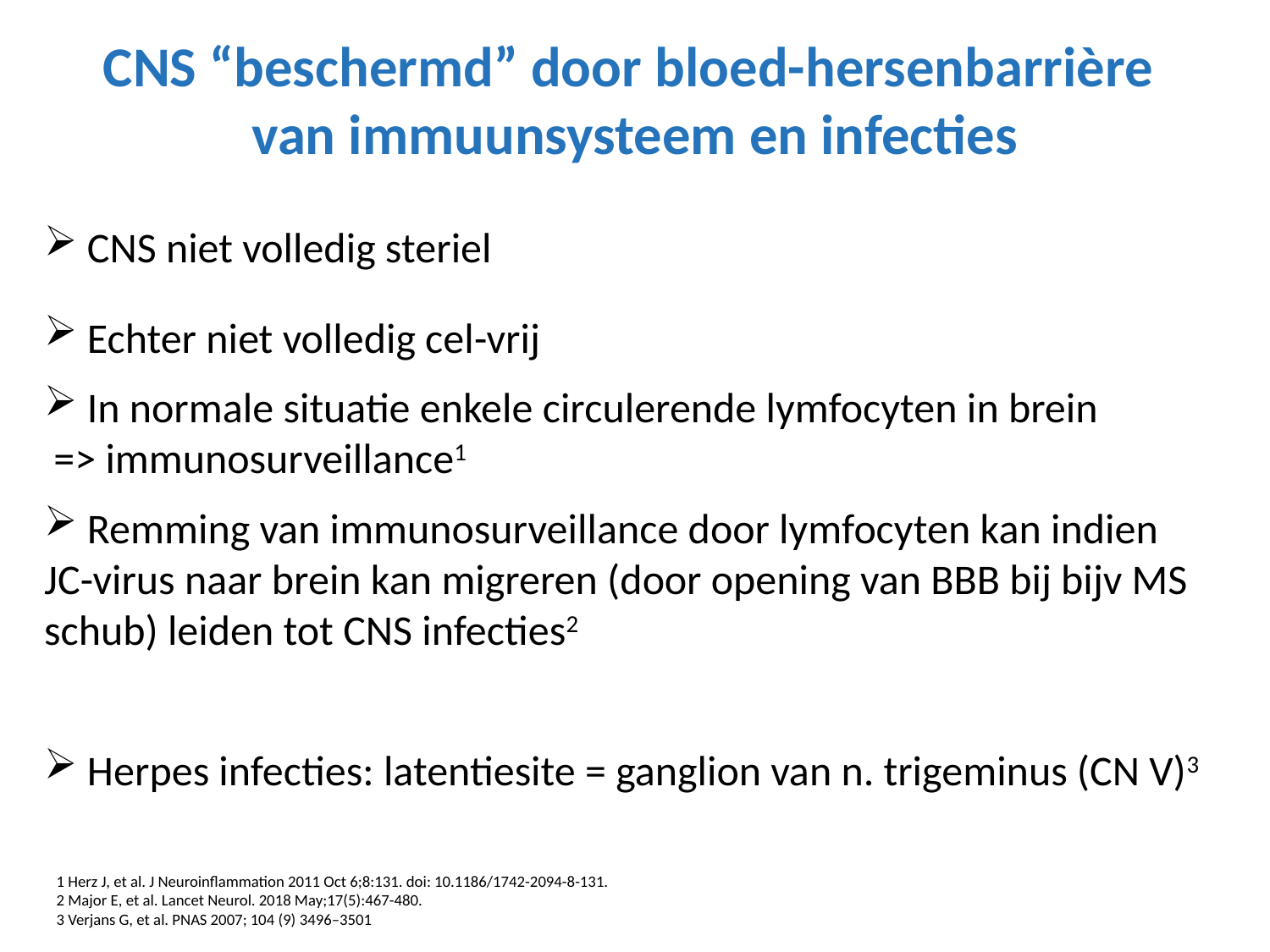

CNS “beschermd” door bloed-hersenbarrière
van immuunsysteem en infecties
 CNS niet volledig steriel
 Echter niet volledig cel-vrij
 In normale situatie enkele circulerende lymfocyten in brein
 => immunosurveillance1
 Remming van immunosurveillance door lymfocyten kan indien JC-virus naar brein kan migreren (door opening van BBB bij bijv MS schub) leiden tot CNS infecties2
 Herpes infecties: latentiesite = ganglion van n. trigeminus (CN V)3
1 Herz J, et al. J Neuroinflammation 2011 Oct 6;8:131. doi: 10.1186/1742-2094-8-131.
2 Major E, et al. Lancet Neurol. 2018 May;17(5):467-480.
3 Verjans G, et al. PNAS 2007; 104 (9) 3496–3501